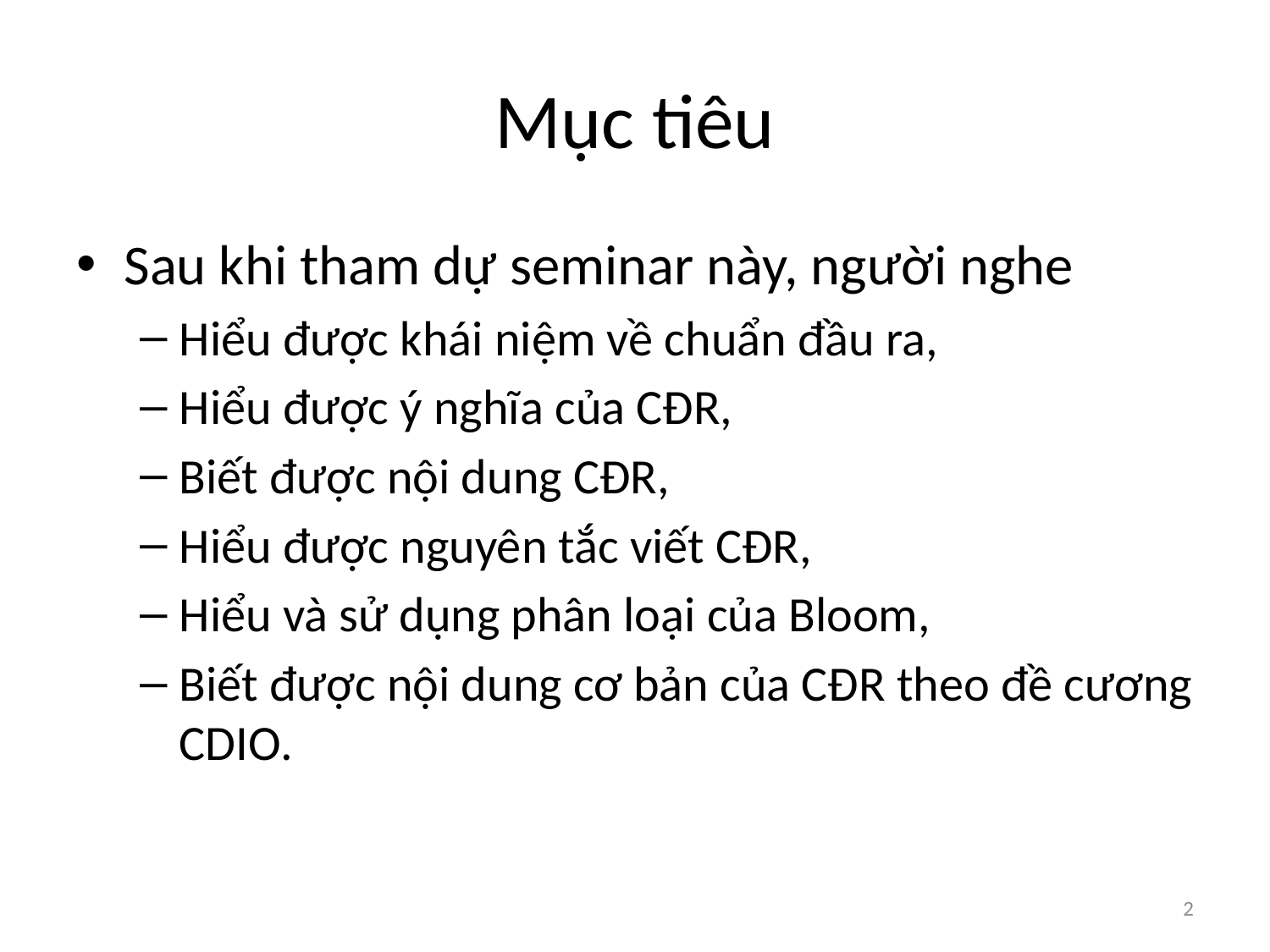

# Mục tiêu
Sau khi tham dự seminar này, người nghe
Hiểu được khái niệm về chuẩn đầu ra,
Hiểu được ý nghĩa của CĐR,
Biết được nội dung CĐR,
Hiểu được nguyên tắc viết CĐR,
Hiểu và sử dụng phân loại của Bloom,
Biết được nội dung cơ bản của CĐR theo đề cương CDIO.
2